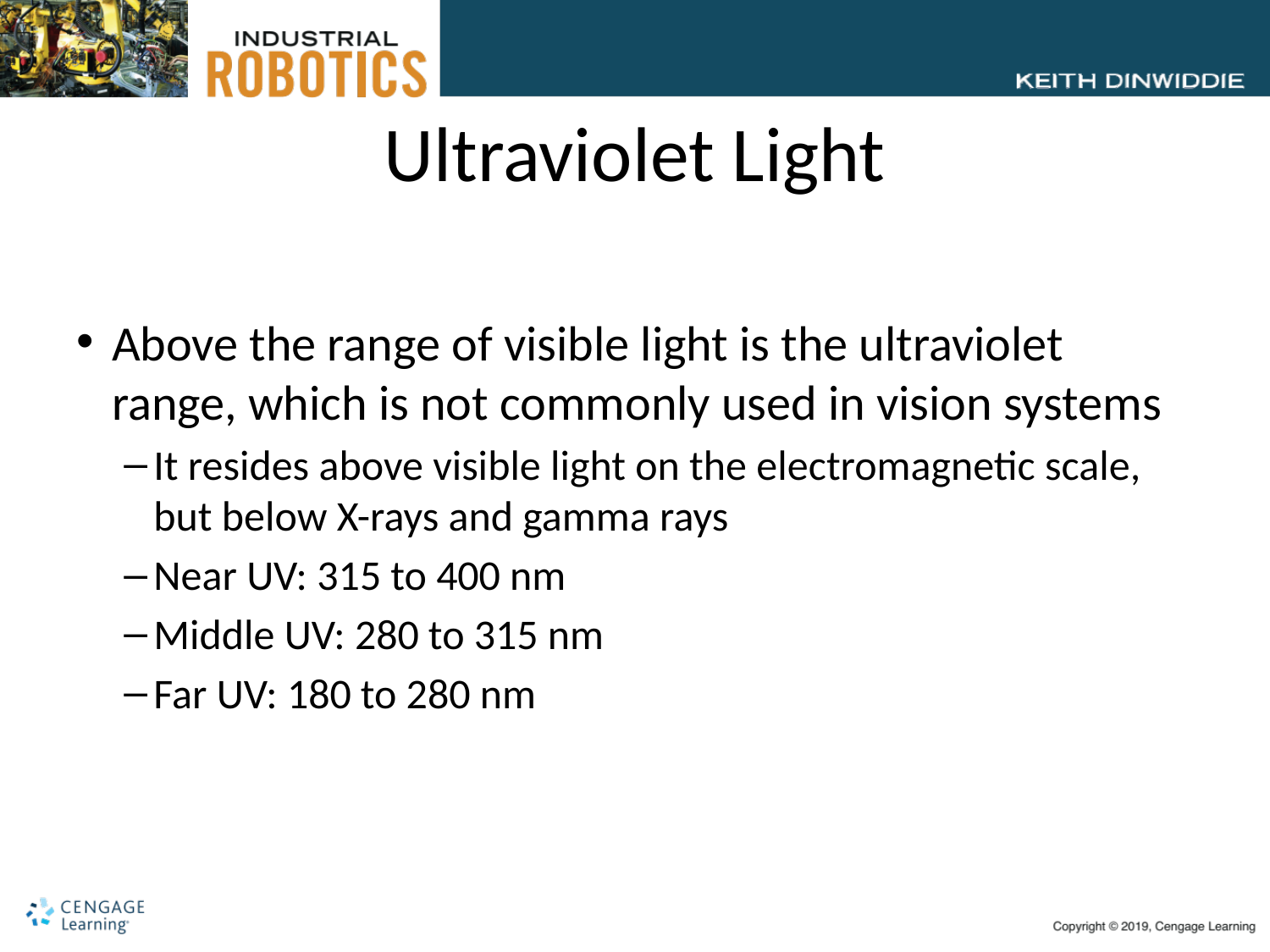

# Ultraviolet Light

Above the range of visible light is the ultraviolet range, which is not commonly used in vision systems
It resides above visible light on the electromagnetic scale, but below X-rays and gamma rays
Near UV: 315 to 400 nm
Middle UV: 280 to 315 nm
Far UV: 180 to 280 nm